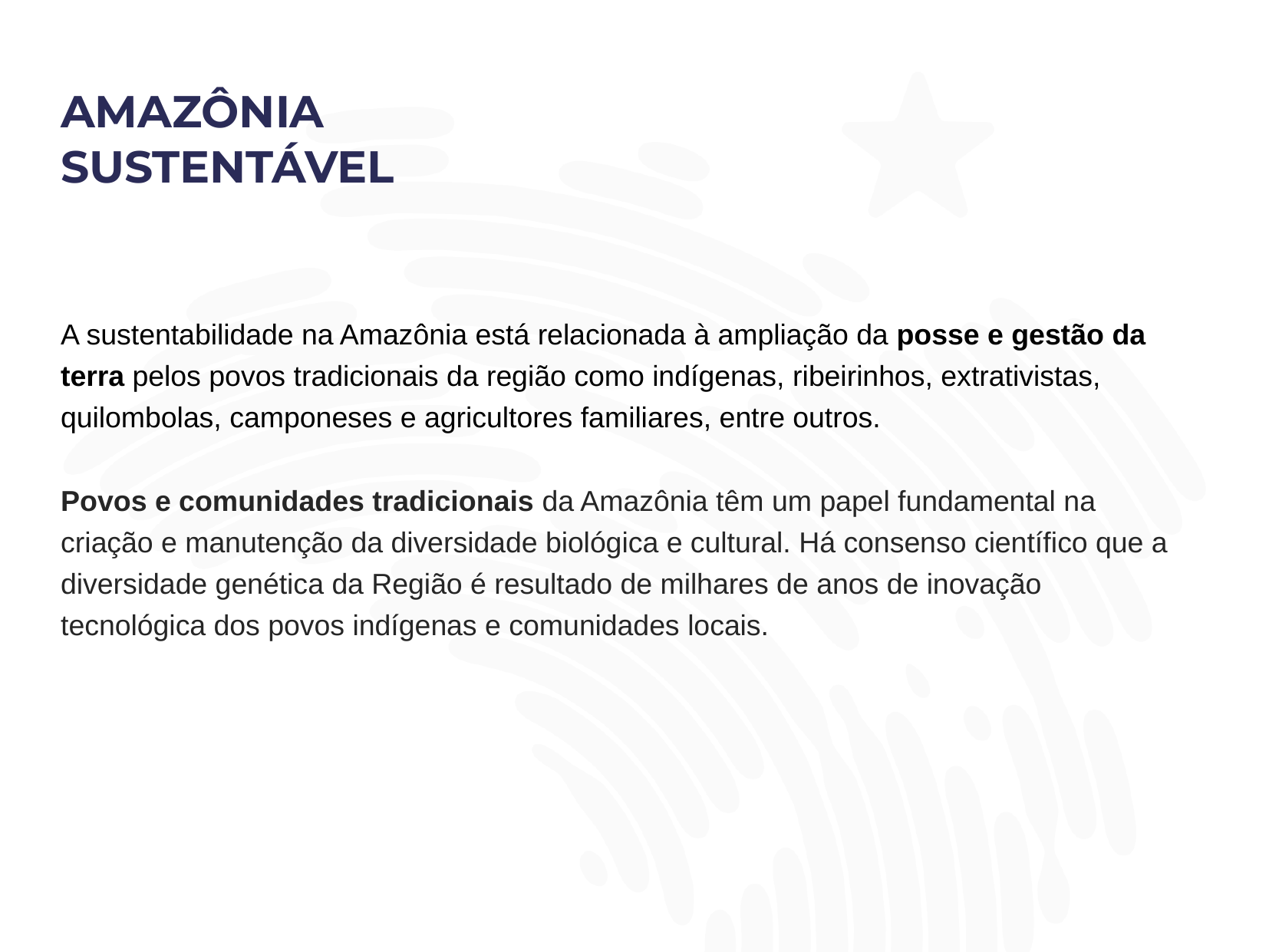

# AMAZÔNIA SUSTENTÁVEL
A sustentabilidade na Amazônia está relacionada à ampliação da posse e gestão da terra pelos povos tradicionais da região como indígenas, ribeirinhos, extrativistas, quilombolas, camponeses e agricultores familiares, entre outros.

Povos e comunidades tradicionais da Amazônia têm um papel fundamental na criação e manutenção da diversidade biológica e cultural. Há consenso científico que a diversidade genética da Região é resultado de milhares de anos de inovação tecnológica dos povos indígenas e comunidades locais.